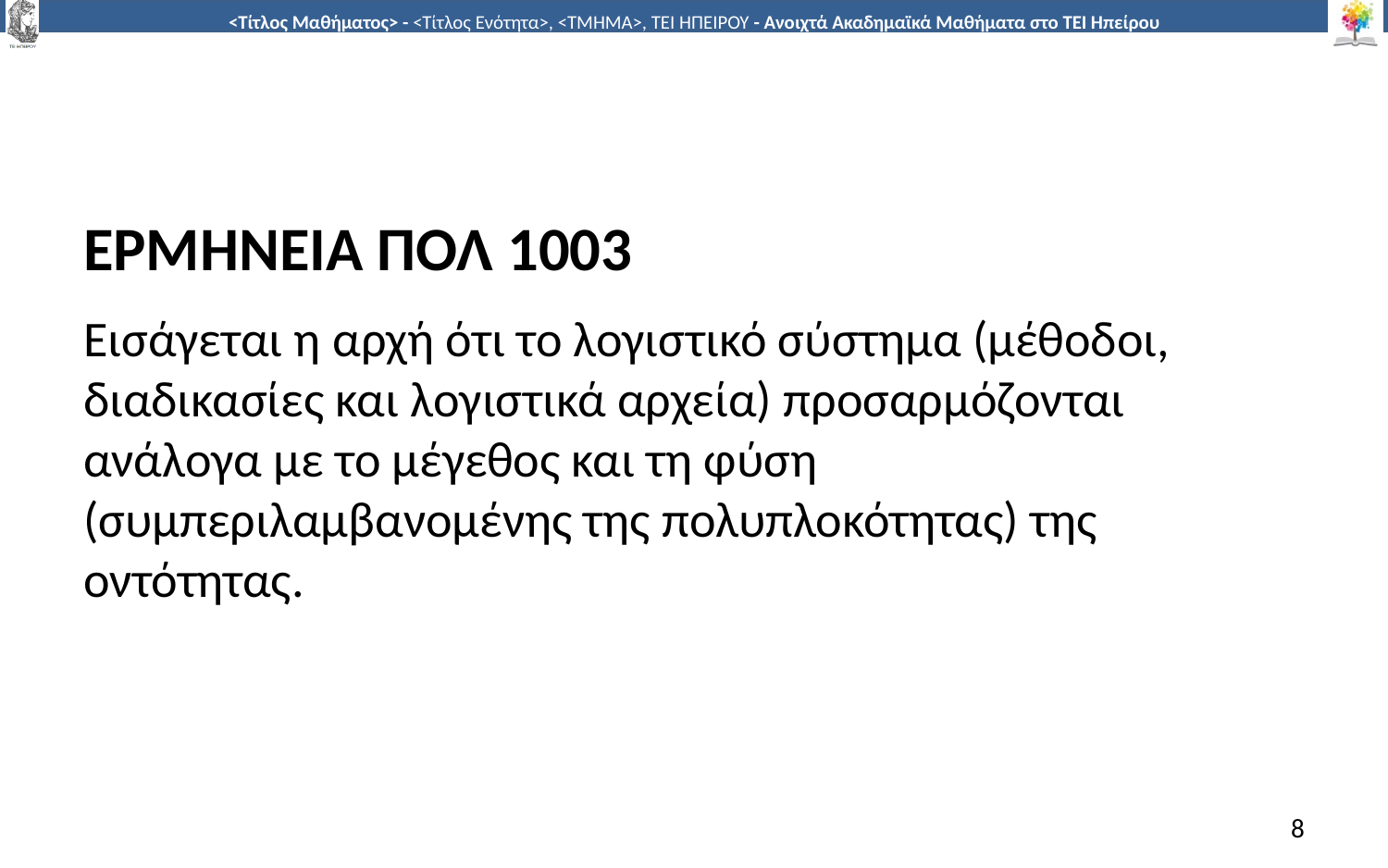

#
ΕΡΜΗΝΕΙΑ ΠΟΛ 1003
Εισάγεται η αρχή ότι το λογιστικό σύστημα (μέθοδοι, διαδικασίες και λογιστικά αρχεία) προσαρμόζονται ανάλογα με το μέγεθος και τη φύση (συμπεριλαμβανομένης της πολυπλοκότητας) της οντότητας.

8